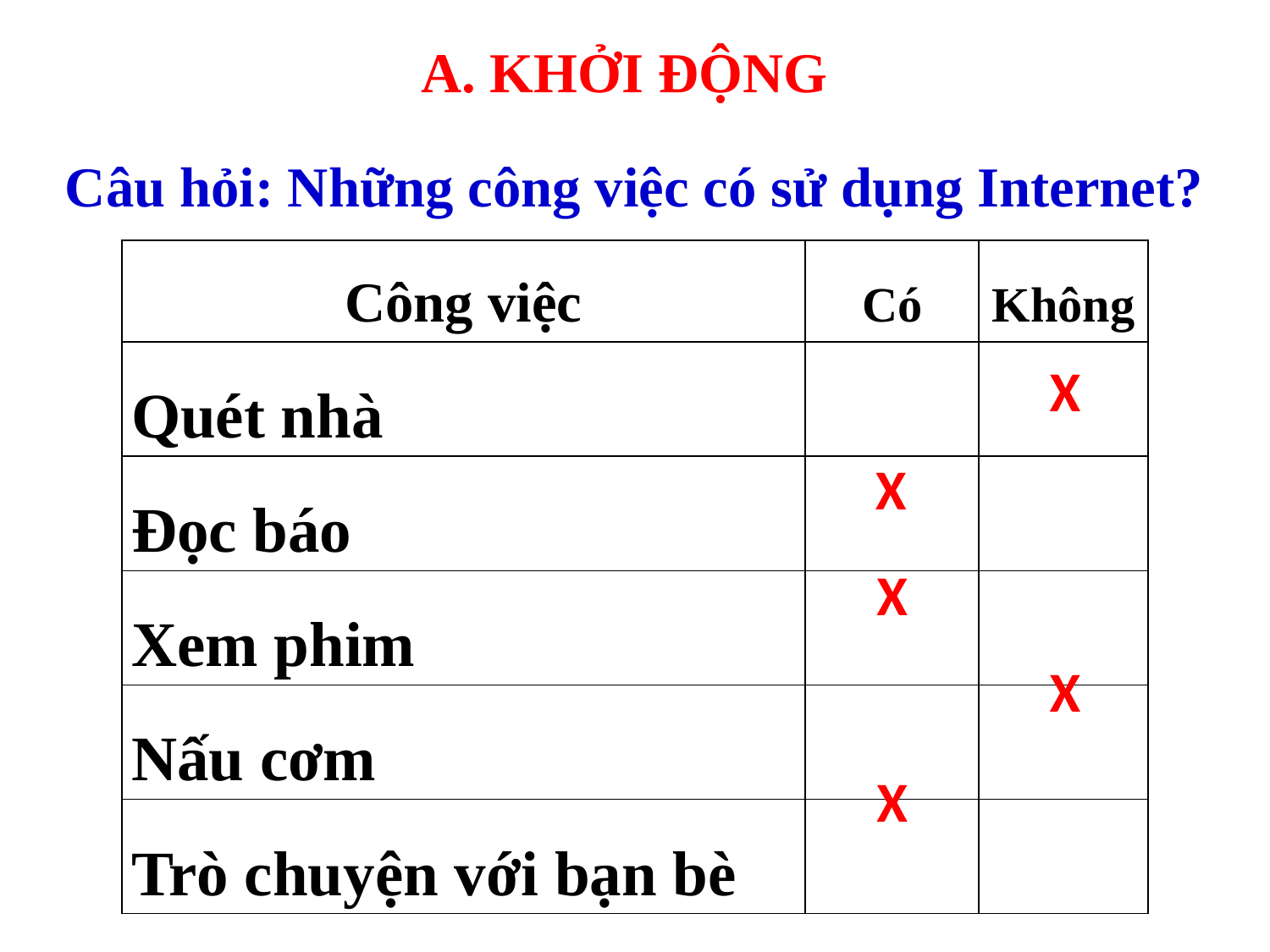

A. KHỞI ĐỘNG
Câu hỏi: Những công việc có sử dụng Internet?
| Công việc | Có | Không |
| --- | --- | --- |
| Quét nhà |  |  |
| Đọc báo |  |  |
| Xem phim |  |  |
| Nấu cơm |  |  |
| Trò chuyện với bạn bè |  |  |
X
X
X
X
X